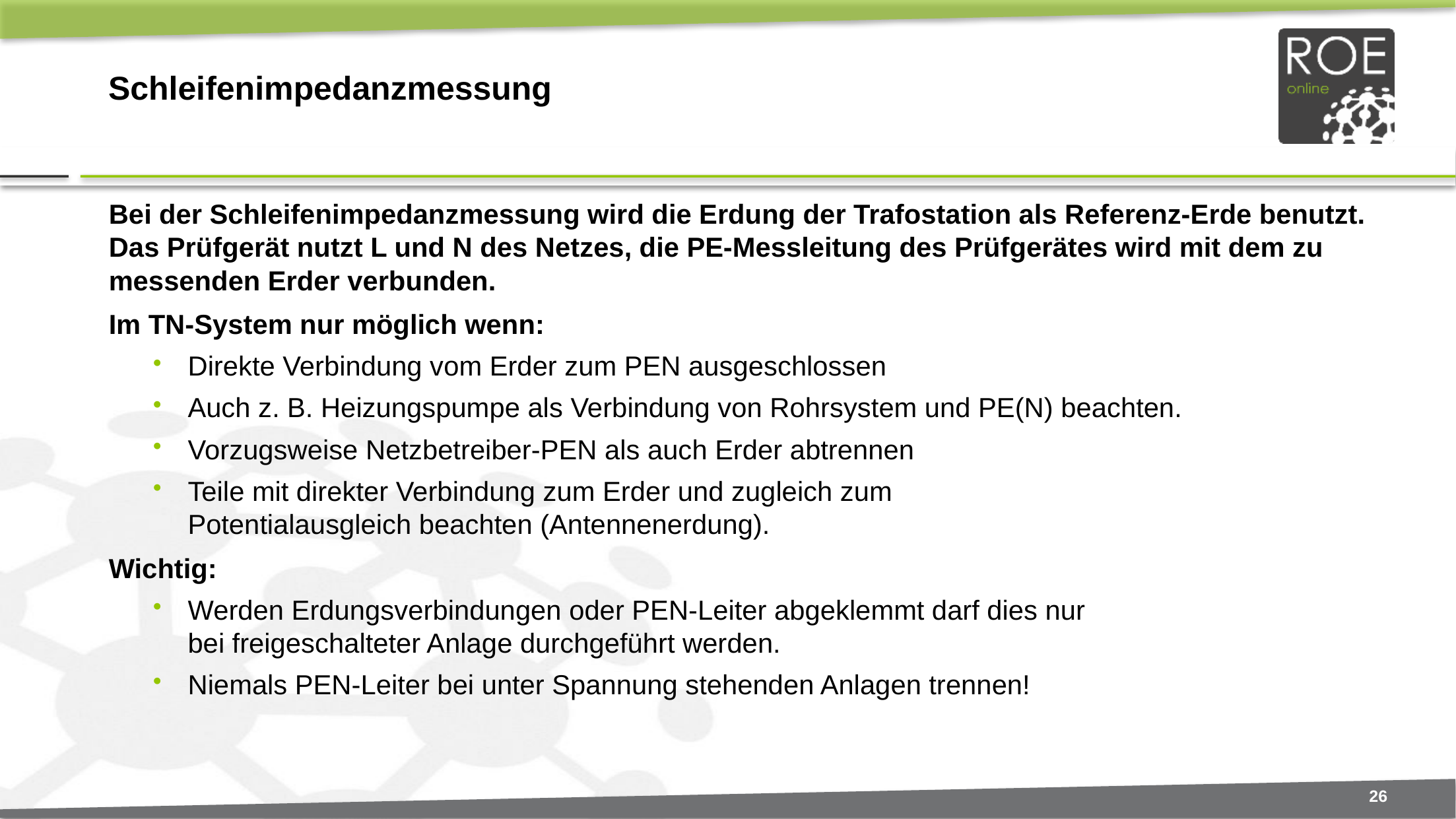

# Schleifenimpedanzmessung
Bei der Schleifenimpedanzmessung wird die Erdung der Trafostation als Referenz-Erde benutzt. Das Prüfgerät nutzt L und N des Netzes, die PE-Messleitung des Prüfgerätes wird mit dem zu messenden Erder verbunden.
Im TN-System nur möglich wenn:
Direkte Verbindung vom Erder zum PEN ausgeschlossen
Auch z. B. Heizungspumpe als Verbindung von Rohrsystem und PE(N) beachten.
Vorzugsweise Netzbetreiber-PEN als auch Erder abtrennen
Teile mit direkter Verbindung zum Erder und zugleich zum
Potentialausgleich beachten (Antennenerdung).
Wichtig:
Werden Erdungsverbindungen oder PEN-Leiter abgeklemmt darf dies nur
bei freigeschalteter Anlage durchgeführt werden.
Niemals PEN-Leiter bei unter Spannung stehenden Anlagen trennen!

26